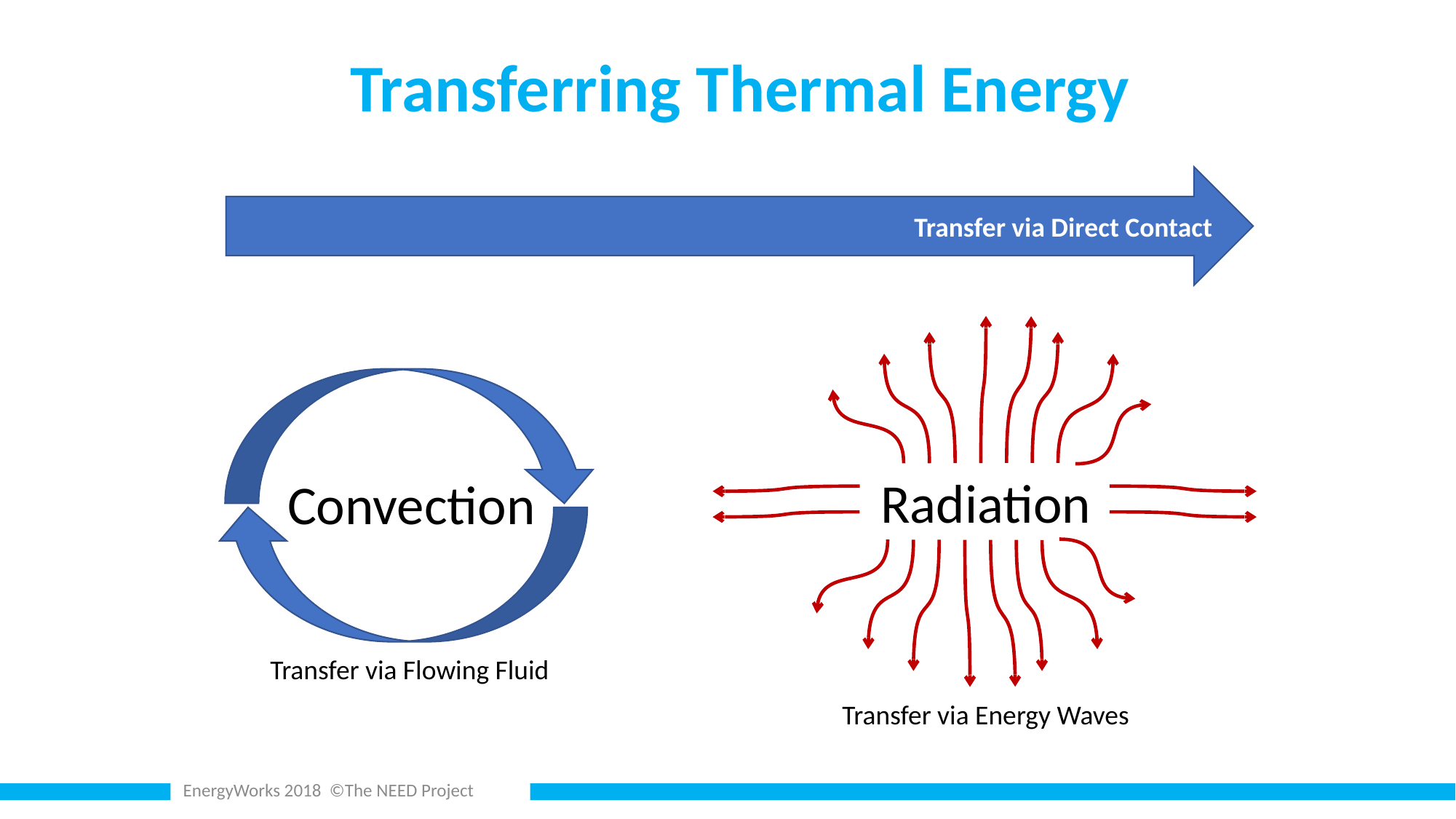

# Transferring Thermal Energy
Transfer via Direct Contact

Radiation
Convection

Transfer via Flowing Fluid
Transfer via Energy Waves
EnergyWorks 2018  ©The NEED Project